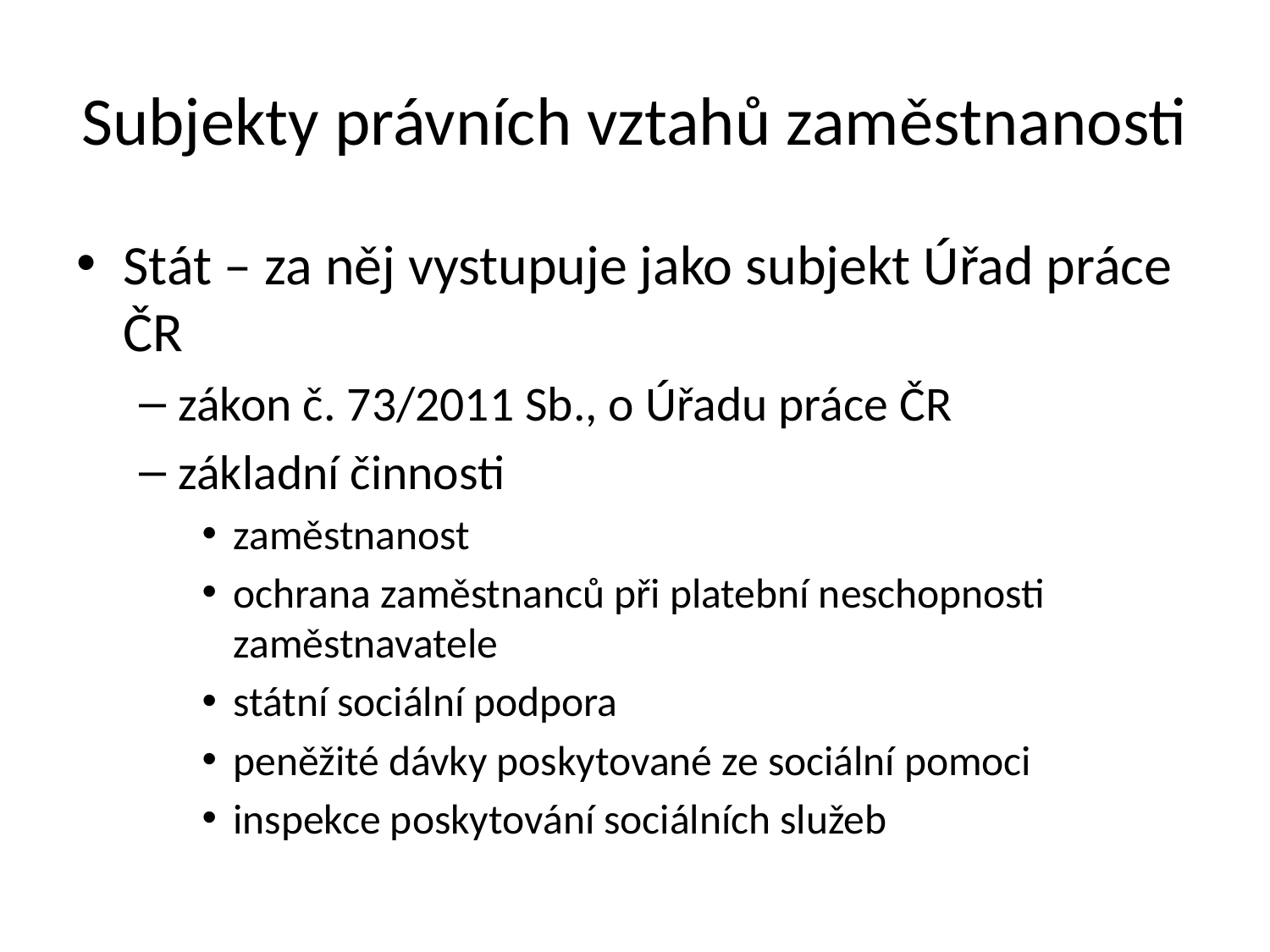

# Subjekty právních vztahů zaměstnanosti
Stát – za něj vystupuje jako subjekt Úřad práce ČR
zákon č. 73/2011 Sb., o Úřadu práce ČR
základní činnosti
zaměstnanost
ochrana zaměstnanců při platební neschopnosti zaměstnavatele
státní sociální podpora
peněžité dávky poskytované ze sociální pomoci
inspekce poskytování sociálních služeb